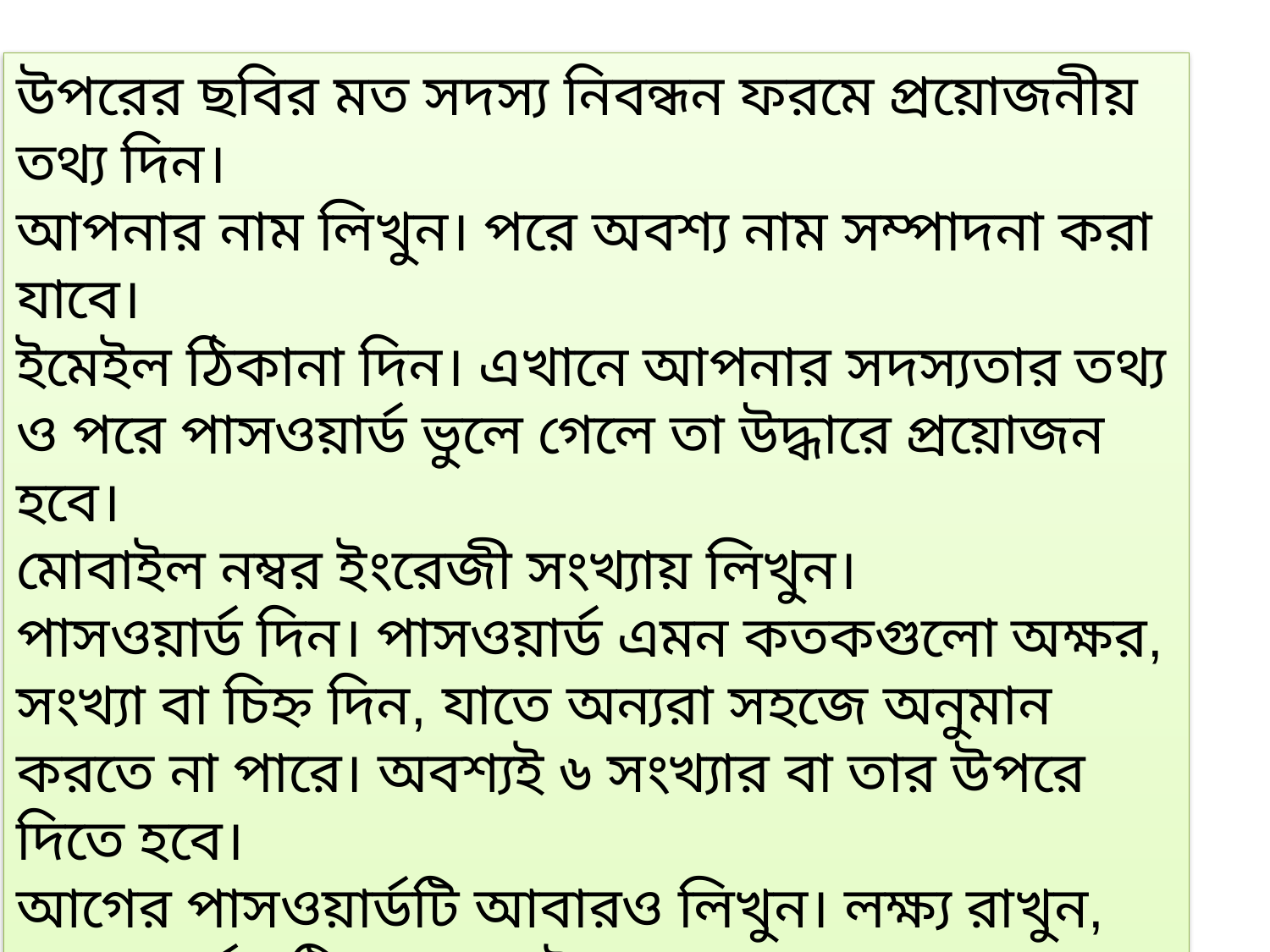

উপরের ছবির মত সদস্য নিবন্ধন ফরমে প্রয়োজনীয় তথ্য দিন।
আপনার নাম লিখুন। পরে অবশ্য নাম সম্পাদনা করা যাবে।
ইমেইল ঠিকানা দিন। এখানে আপনার সদস্যতার তথ্য ও পরে পাসওয়ার্ড ভুলে গেলে তা উদ্ধারে প্রয়োজন হবে।
মোবাইল নম্বর ইংরেজী সংখ্যায় লিখুন।
পাসওয়ার্ড দিন। পাসওয়ার্ড এমন কতকগুলো অক্ষর, সংখ্যা বা চিহ্ন দিন, যাতে অন্যরা সহজে অনুমান করতে না পারে। অবশ্যই ৬ সংখ্যার বা তার উপরে দিতে হবে।
আগের পাসওয়ার্ডটি আবারও লিখুন। লক্ষ্য রাখুন, পাসওয়ার্ড দুটি যেন একই হয়।
সবশেষে বৃত্ত চিহ্নিত লিংকে ক্লিক করে নিবন্ধন কার্যক্রম শেষ করুন।